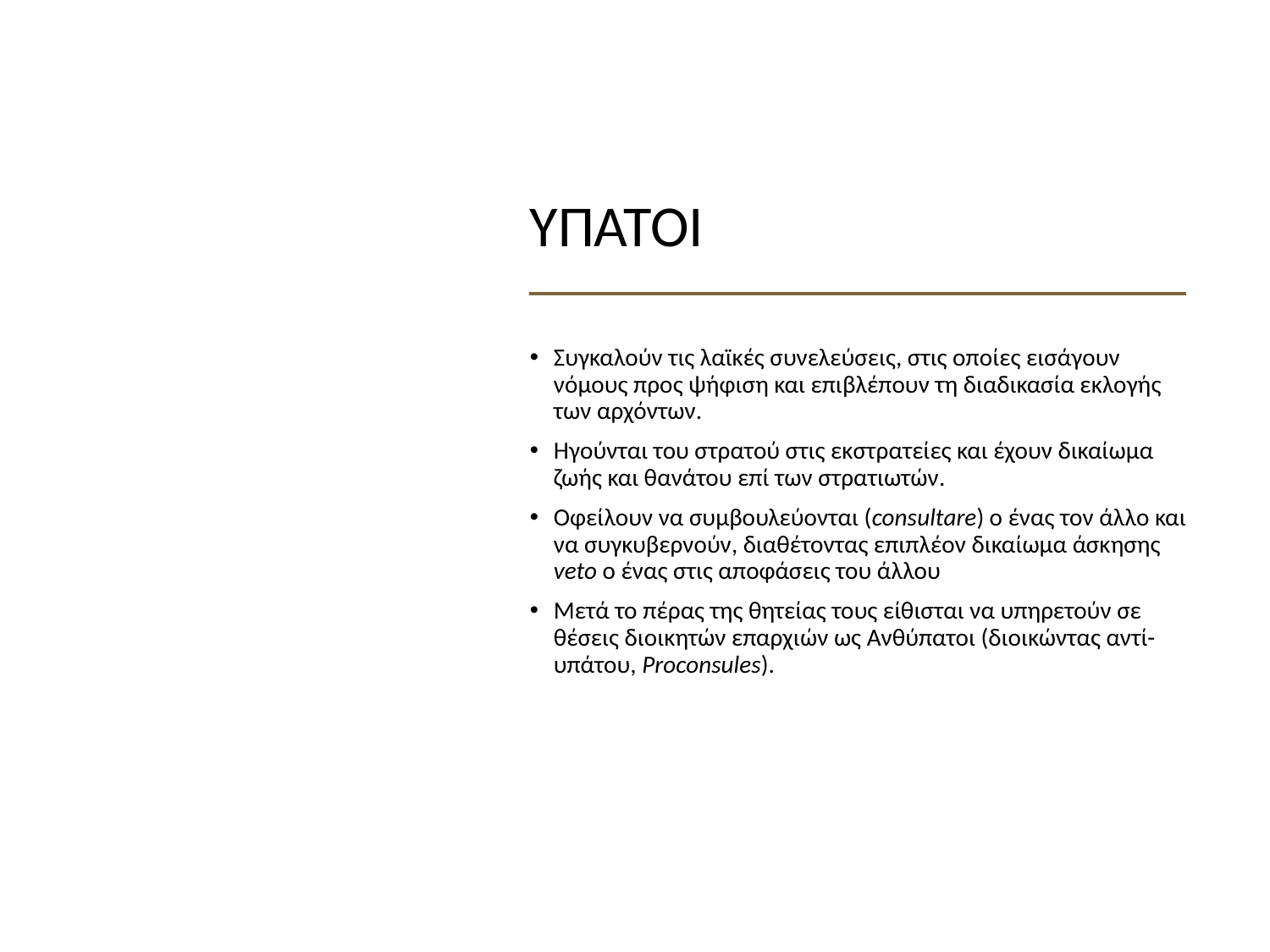

# ΥΠΑΤΟΙ
Συγκαλούν τις λαϊκές συνελεύσεις, στις οποίες εισάγουν νόμους προς ψήφιση και επιβλέπουν τη διαδικασία εκλογής των αρχόντων.
Ηγούνται του στρατού στις εκστρατείες και έχουν δικαίωμα ζωής και θανάτου επί των στρατιωτών.
Οφείλουν να συμβουλεύονται (consultare) ο ένας τον άλλο και να συγκυβερνούν, διαθέτοντας επιπλέον δικαίωμα άσκησης veto ο ένας στις αποφάσεις του άλλου
Μετά το πέρας της θητείας τους είθισται να υπηρετούν σε θέσεις διοικητών επαρχιών ως Ανθύπατοι (διοικώντας αντί-υπάτου, Proconsules).